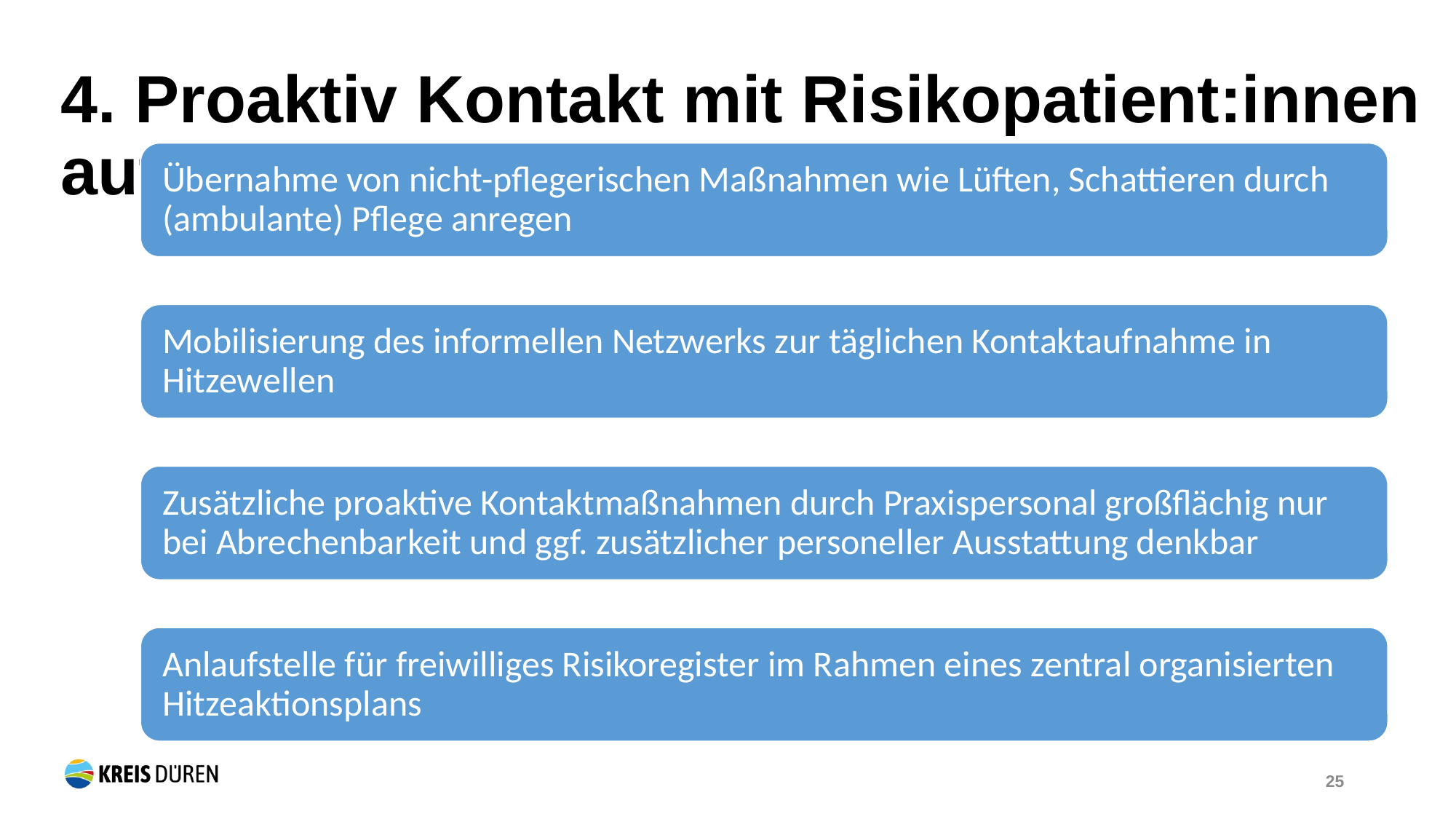

4. Proaktiv Kontakt mit Risikopatient:innen aufnehmen
Übernahme von nicht-pflegerischen Maßnahmen wie Lüften, Schattieren durch (ambulante) Pflege anregen

Mobilisierung des informellen Netzwerks zur täglichen Kontaktaufnahme in Hitzewellen

Zusätzliche proaktive Kontaktmaßnahmen durch Praxispersonal großflächig nur bei Abrechenbarkeit und ggf. zusätzlicher personeller Ausstattung denkbar

Anlaufstelle für freiwilliges Risikoregister im Rahmen eines zentral organisierten Hitzeaktionsplans

25